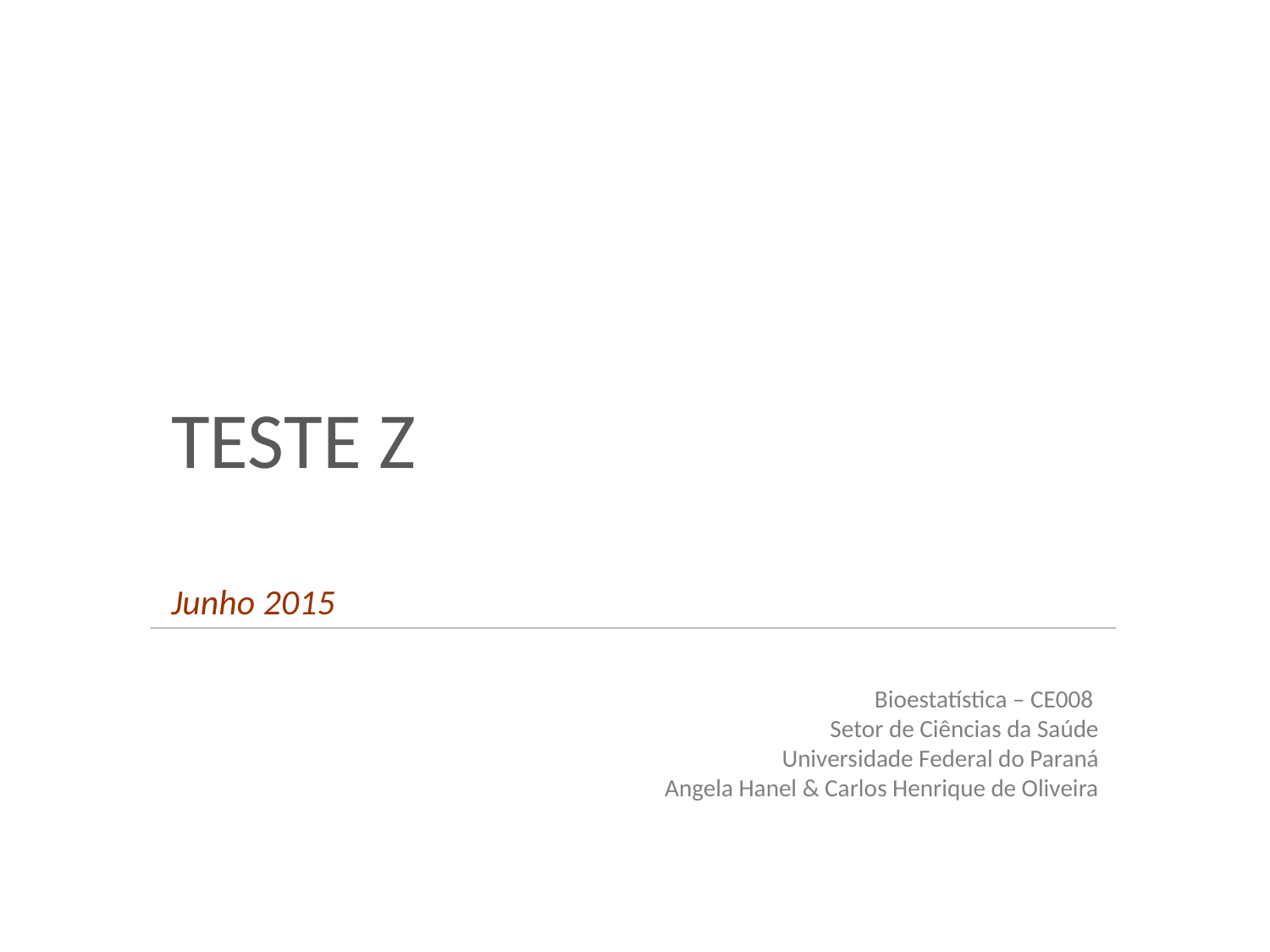

TESTE Z

Junho 2015

Bioestatística – CE008
Setor de Ciências da Saúde
Universidade Federal do Paraná
Angela Hanel & Carlos Henrique de Oliveira